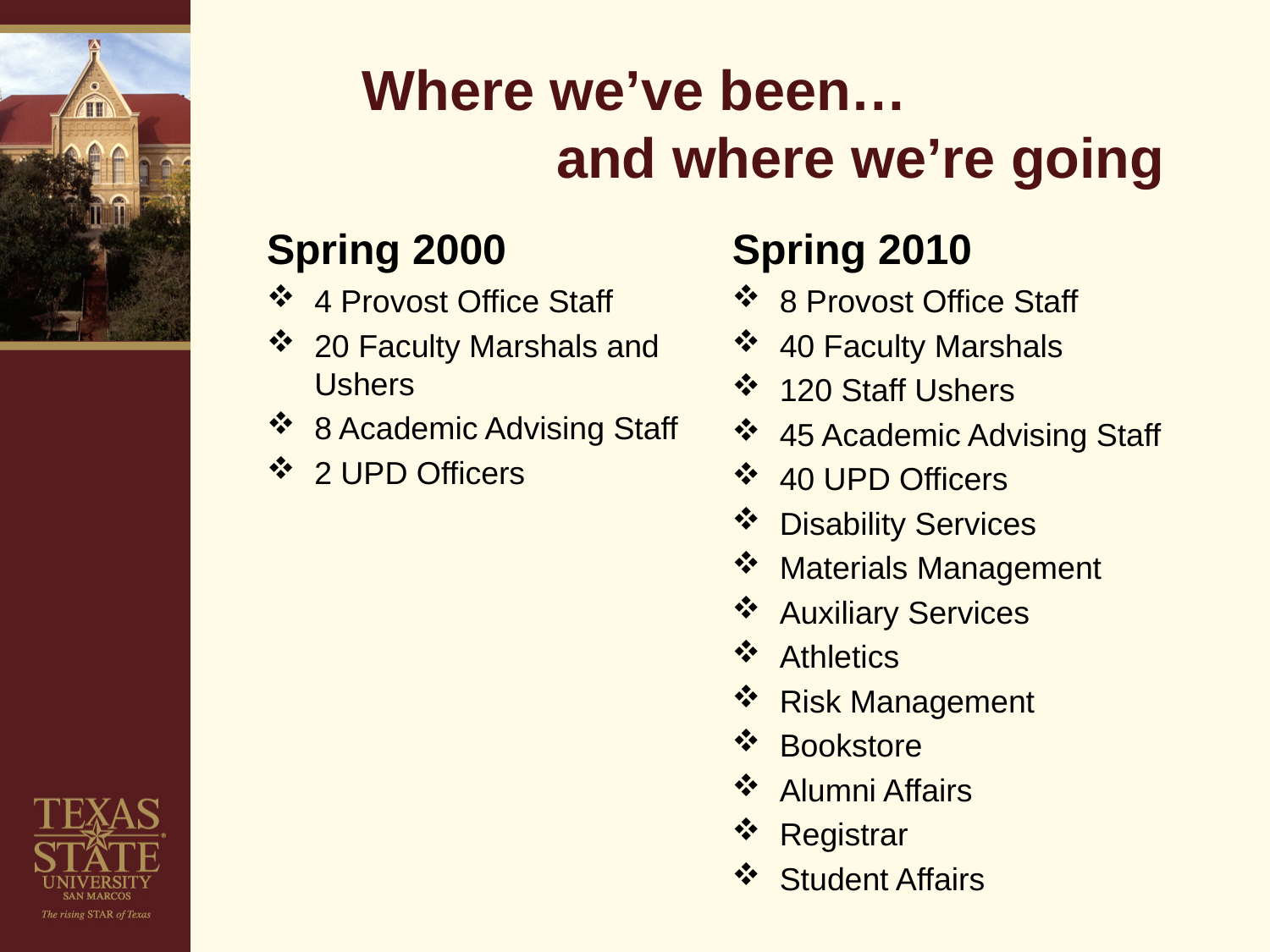

# Where we’ve been… and where we’re going
Spring 2000
Spring 2010
4 Provost Office Staff
20 Faculty Marshals and Ushers
8 Academic Advising Staff
2 UPD Officers

8 Provost Office Staff
40 Faculty Marshals
120 Staff Ushers
45 Academic Advising Staff
40 UPD Officers
Disability Services
Materials Management
Auxiliary Services
Athletics
Risk Management
Bookstore
Alumni Affairs
Registrar
Student Affairs